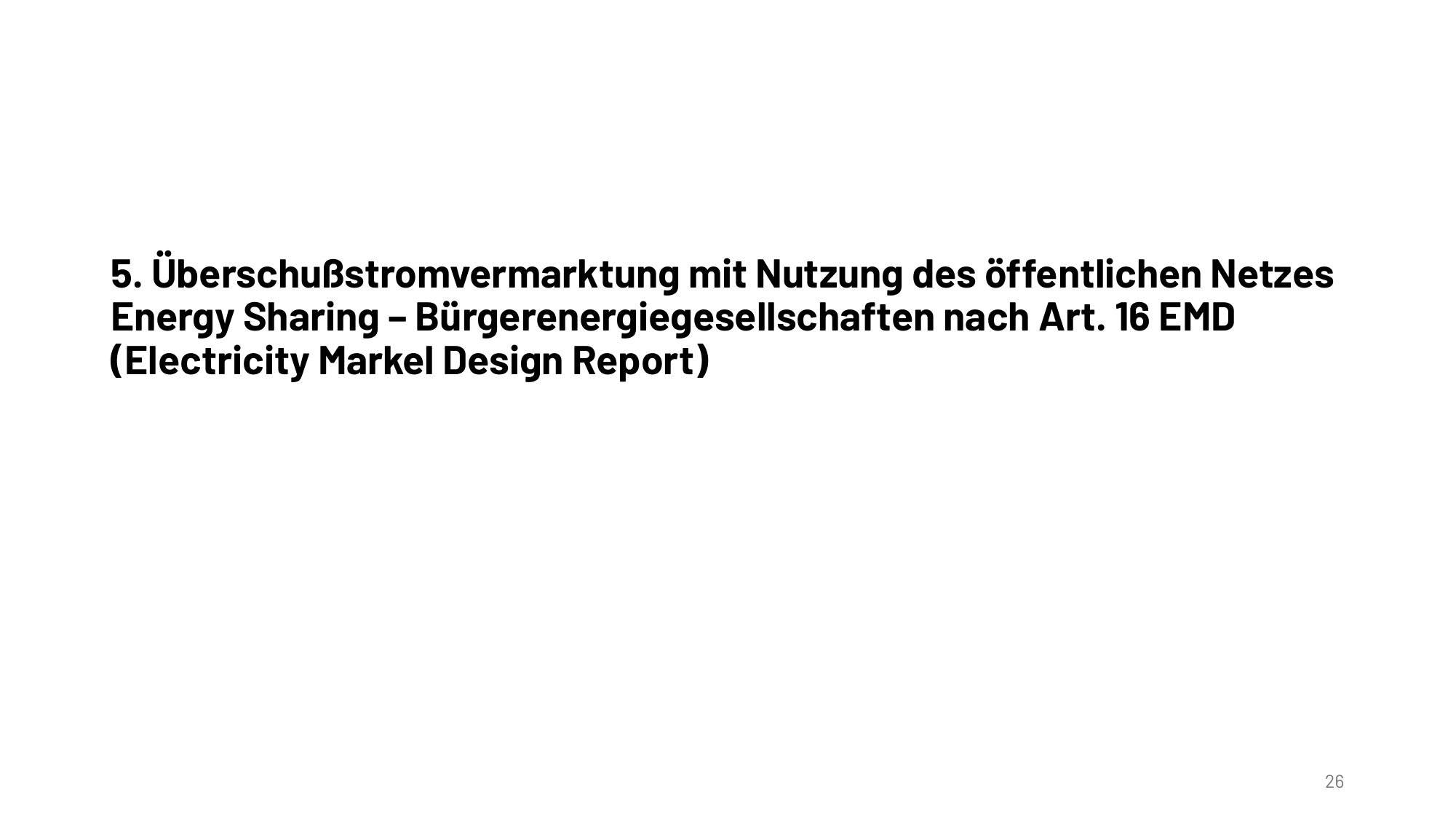

# 5. Überschußstromvermarktung mit Nutzung des öffentlichen Netzes Energy Sharing – Bürgerenergiegesellschaften nach Art. 16 EMD (Electricity Markel Design Report)
26